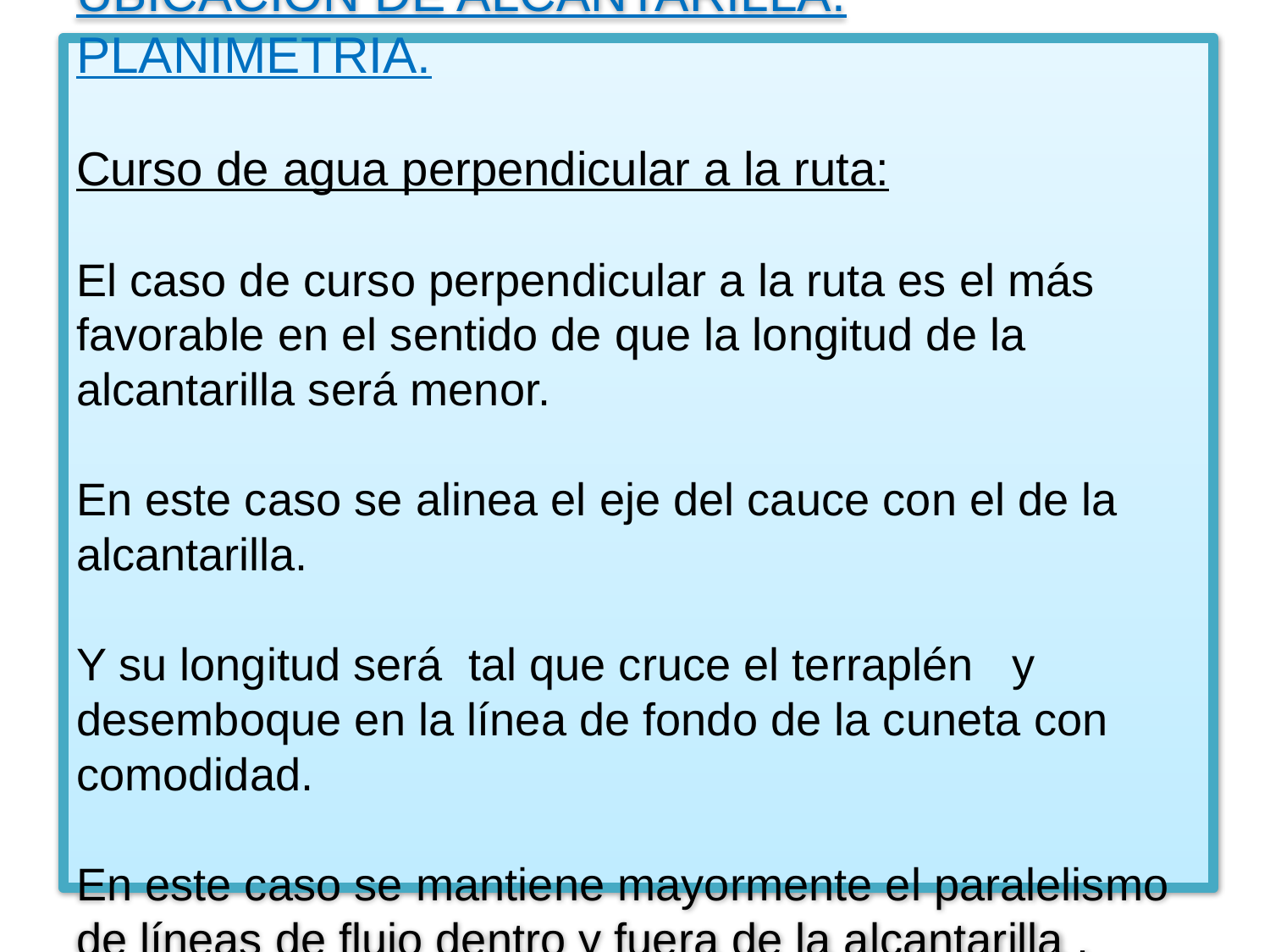

# UBICACIÓN DE ALCANTARILLA. PLANIMETRIA. Curso de agua perpendicular a la ruta: El caso de curso perpendicular a la ruta es el más favorable en el sentido de que la longitud de la alcantarilla será menor. En este caso se alinea el eje del cauce con el de la alcantarilla. Y su longitud será  tal que cruce el terraplén   y desemboque en la línea de fondo de la cuneta con comodidad. En este caso se mantiene mayormente el paralelismo de líneas de flujo dentro y fuera de la alcantarilla .